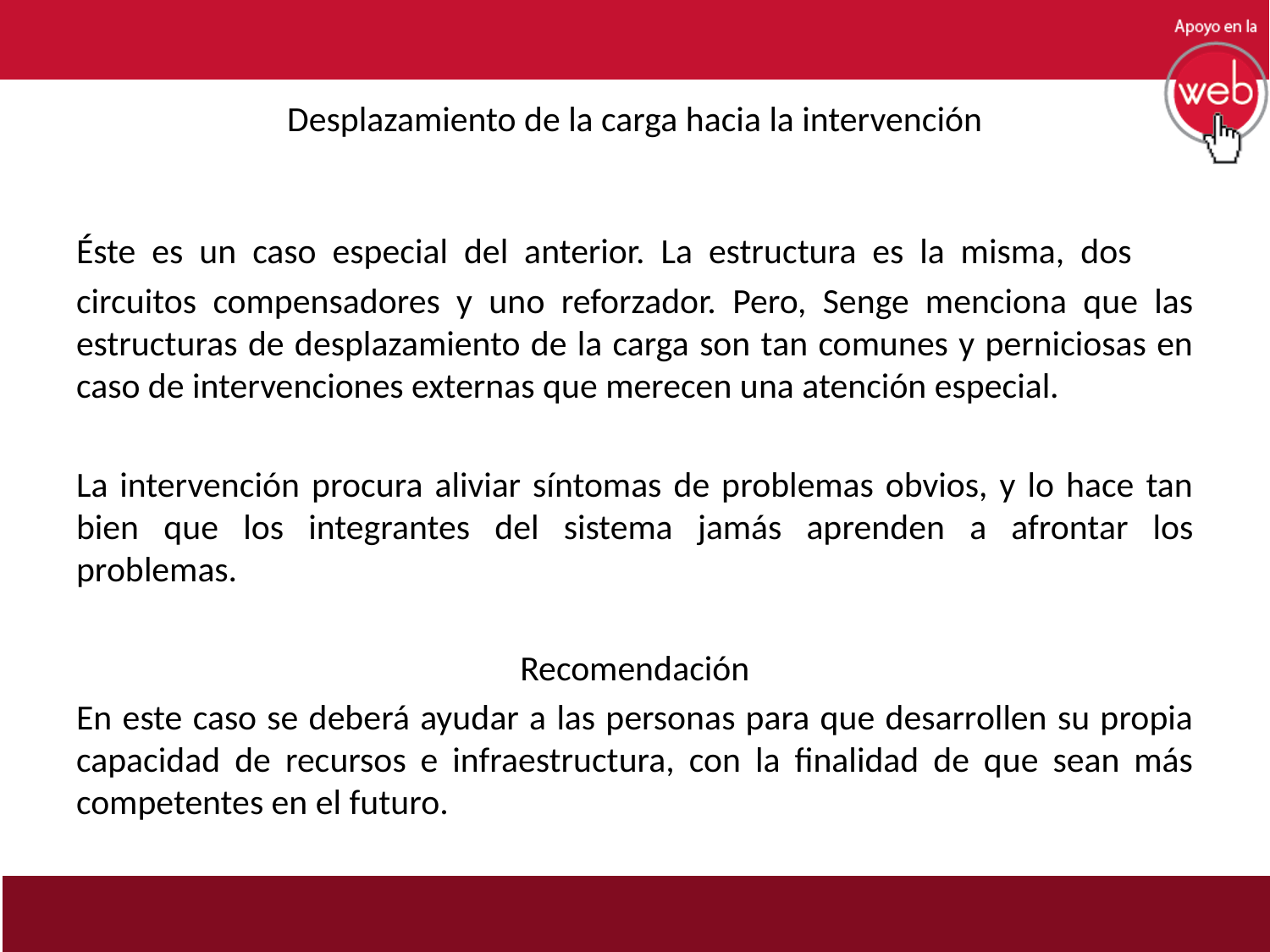

# Desplazamiento de la carga hacia la intervención
Éste  es  un  caso  especial  del  anterior.  La  estructura  es  la  misma,  dos
circuitos compensadores y uno reforzador. Pero, Senge menciona que las estructuras de desplazamiento de la carga son tan comunes y perniciosas en caso de intervenciones externas que merecen una atención especial.

La intervención procura aliviar síntomas de problemas obvios, y lo hace tan bien que los integrantes del sistema jamás aprenden a afrontar los problemas.

Recomendación
En este caso se deberá ayudar a las personas para que desarrollen su propia capacidad de recursos e infraestructura, con la finalidad de que sean más competentes en el futuro.